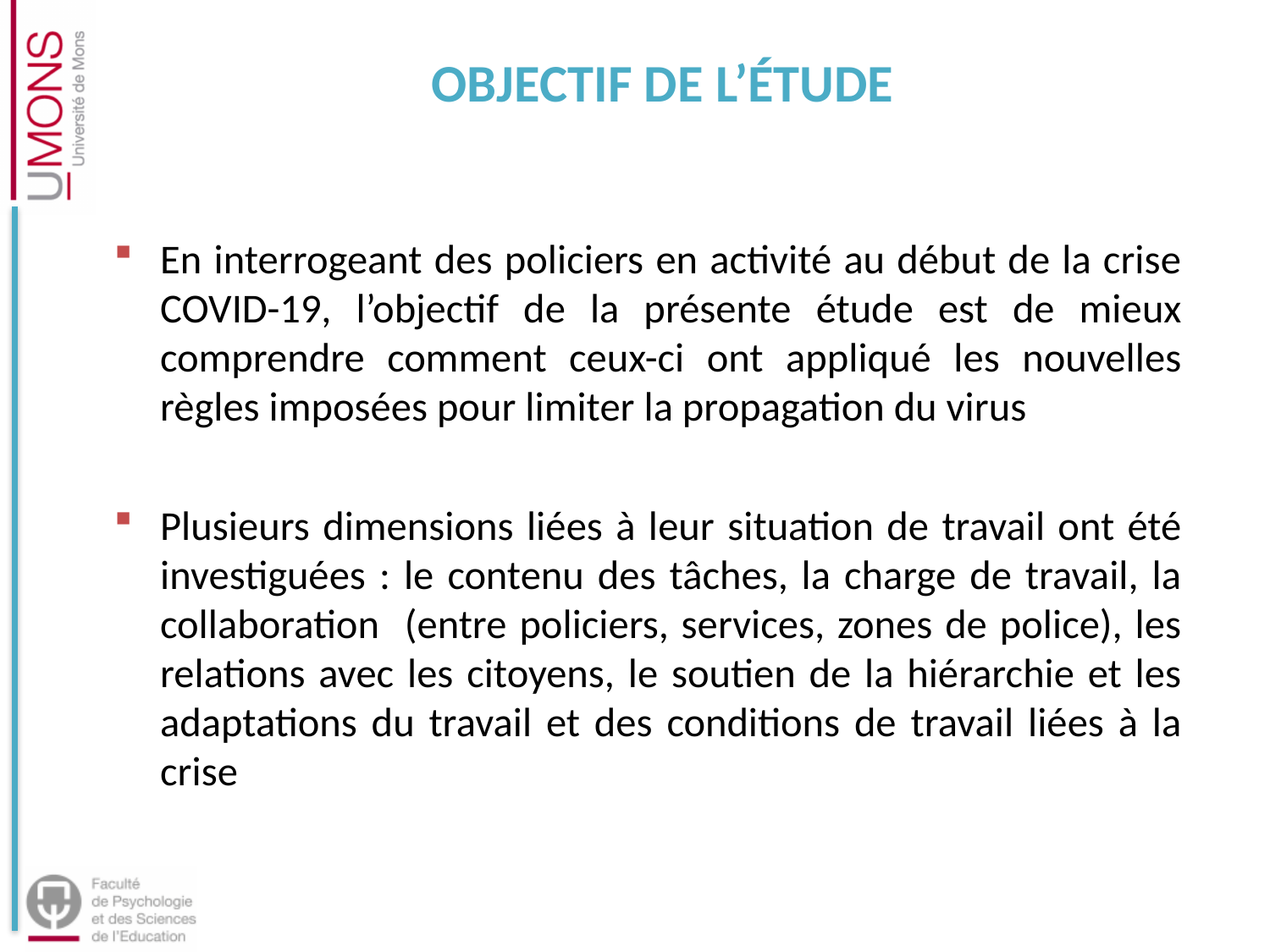

Objectif de l’étude
En interrogeant des policiers en activité au début de la crise COVID-19, l’objectif de la présente étude est de mieux comprendre comment ceux-ci ont appliqué les nouvelles règles imposées pour limiter la propagation du virus

Plusieurs dimensions liées à leur situation de travail ont été investiguées : le contenu des tâches, la charge de travail, la collaboration  (entre policiers, services, zones de police), les relations avec les citoyens, le soutien de la hiérarchie et les adaptations du travail et des conditions de travail liées à la crise